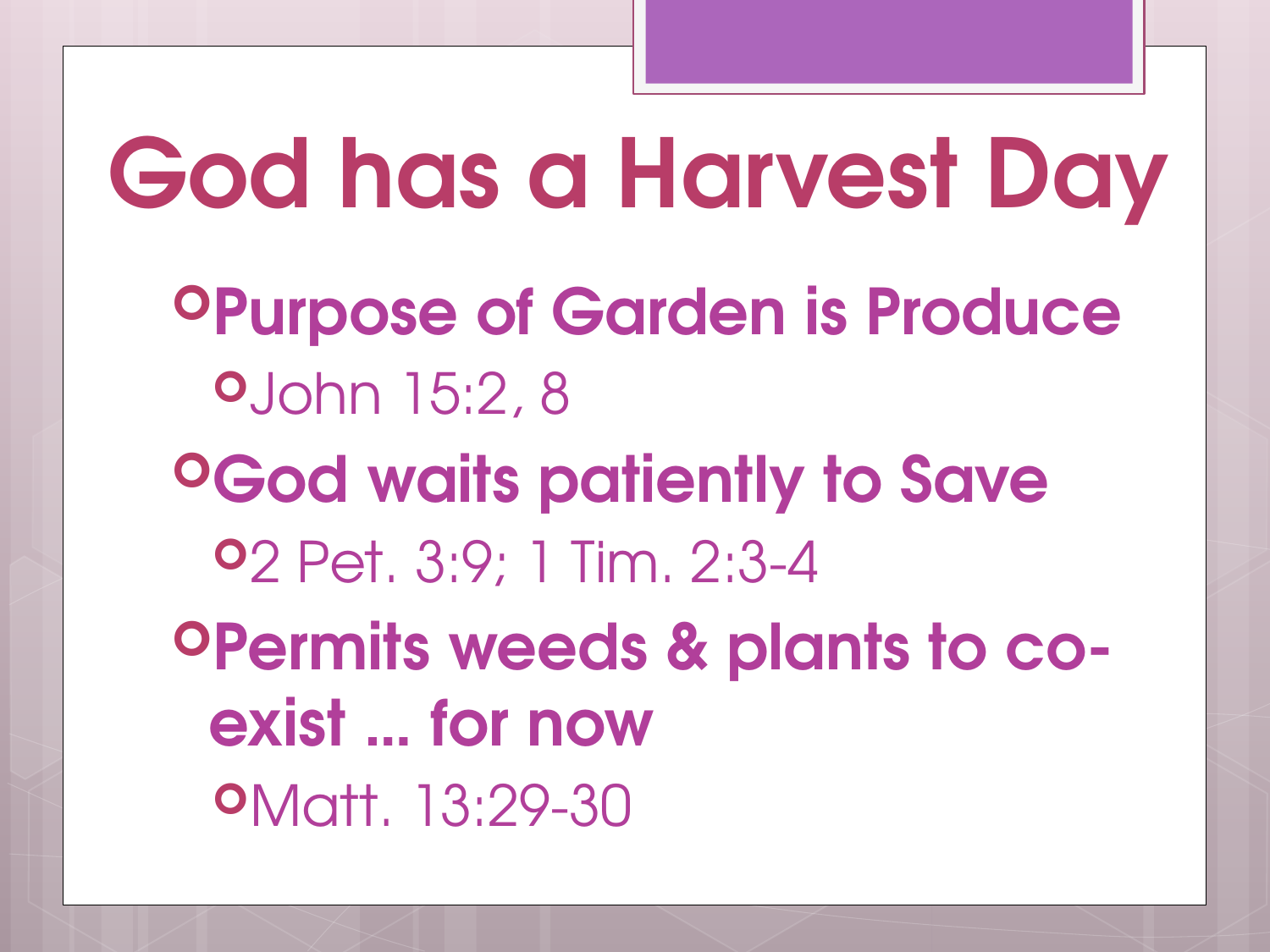

# God has a Harvest Day
Purpose of Garden is Produce
John 15:2, 8
God waits patiently to Save
2 Pet. 3:9; 1 Tim. 2:3-4
Permits weeds & plants to co-exist … for now
Matt. 13:29-30